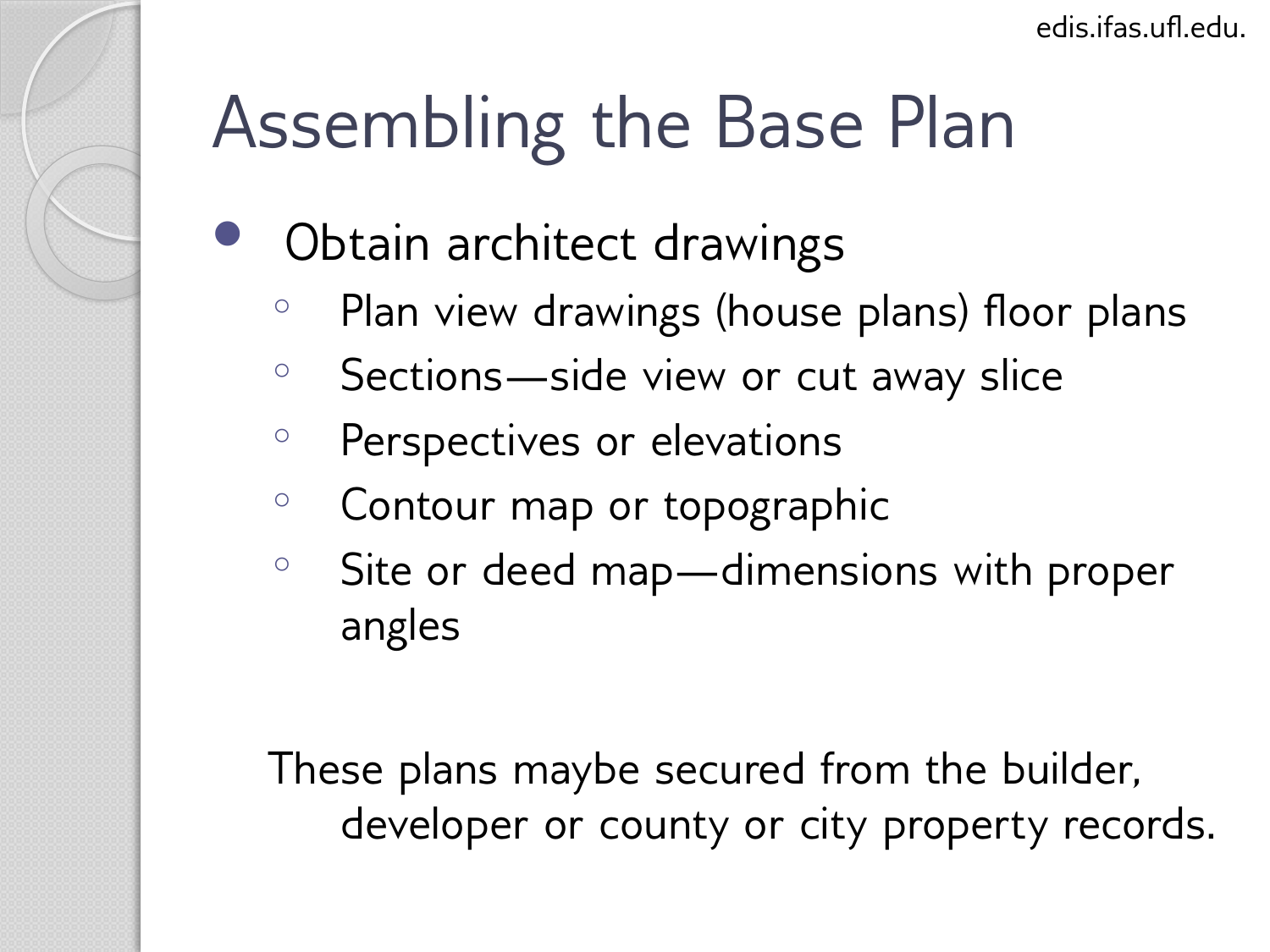

edis.ifas.ufl.edu.
# Assembling the Base Plan
Obtain architect drawings
Plan view drawings (house plans) floor plans
Sections—side view or cut away slice
Perspectives or elevations
Contour map or topographic
Site or deed map—dimensions with proper angles

These plans maybe secured from the builder, developer or county or city property records.